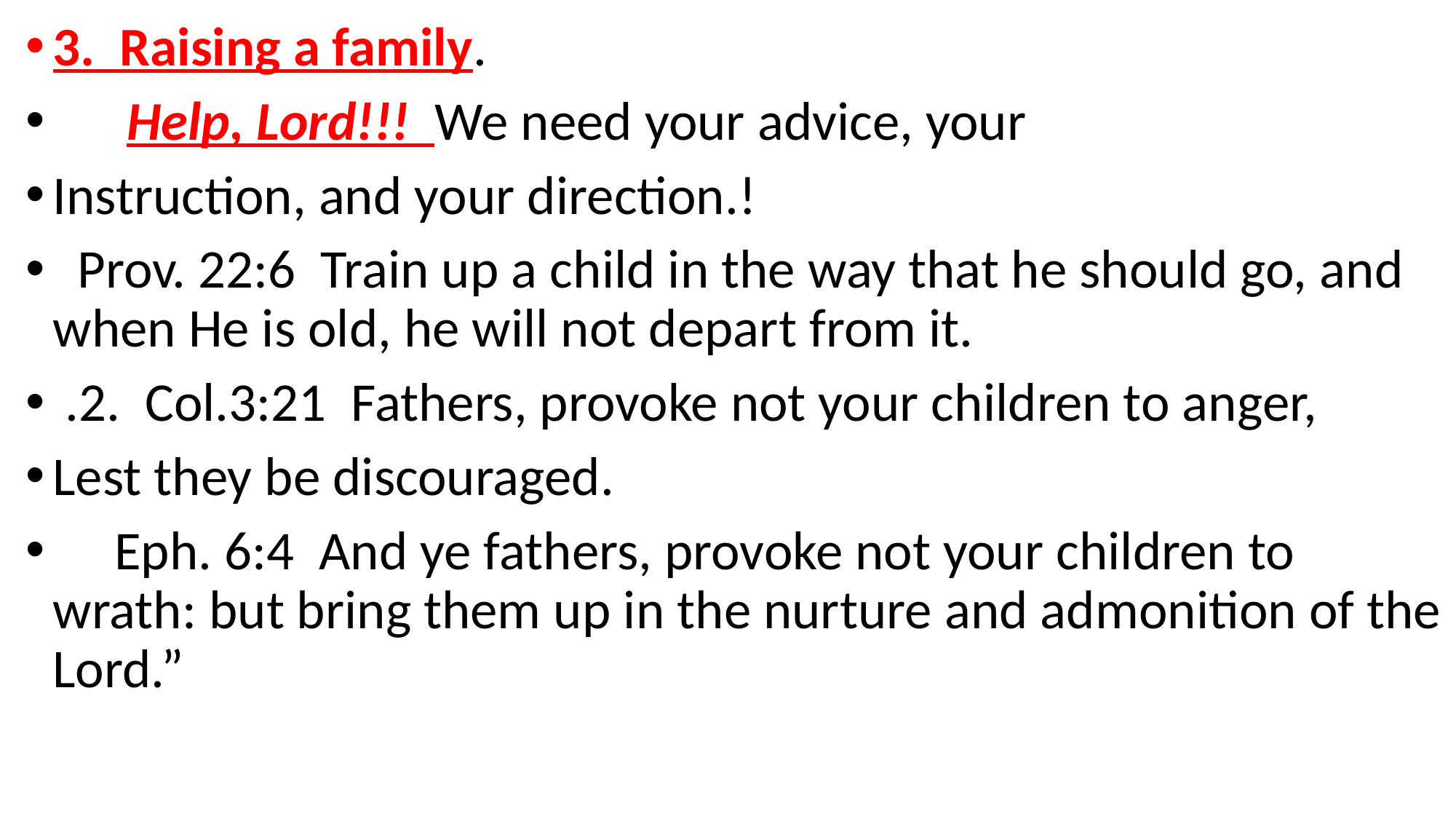

3.  Raising a family.
      Help, Lord!!!  We need your advice, your
Instruction, and your direction.!
  Prov. 22:6  Train up a child in the way that he should go, and when He is old, he will not depart from it.
 .2.  Col.3:21  Fathers, provoke not your children to anger,
Lest they be discouraged.
     Eph. 6:4  And ye fathers, provoke not your children to wrath: but bring them up in the nurture and admonition of the Lord.”